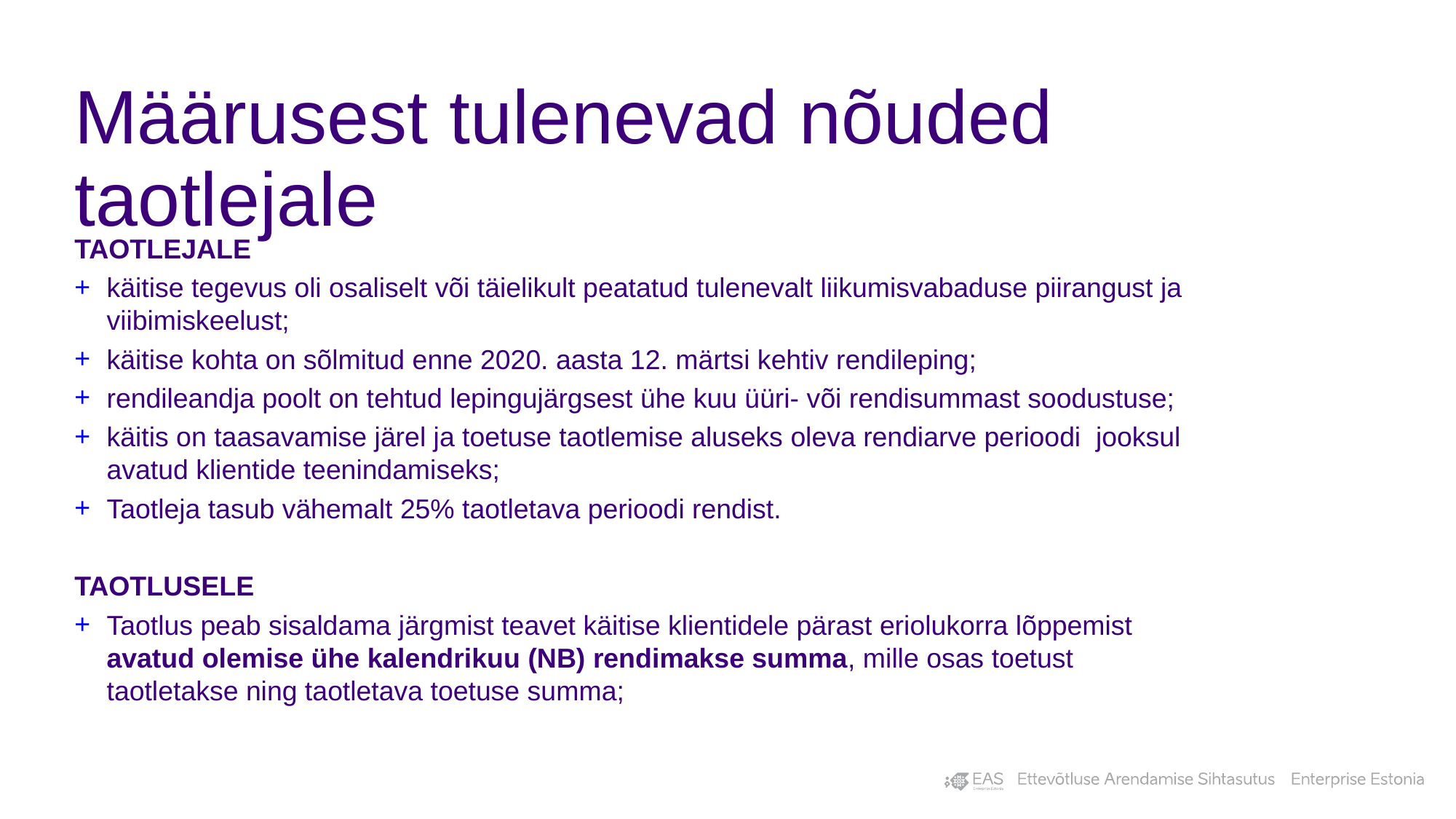

# Määrusest tulenevad nõuded taotlejale
TAOTLEJALE
käitise tegevus oli osaliselt või täielikult peatatud tulenevalt liikumisvabaduse piirangust ja viibimiskeelust;
käitise kohta on sõlmitud enne 2020. aasta 12. märtsi kehtiv rendileping;
rendileandja poolt on tehtud lepingujärgsest ühe kuu üüri- või rendisummast soodustuse;
käitis on taasavamise järel ja toetuse taotlemise aluseks oleva rendiarve perioodi  jooksul avatud klientide teenindamiseks;
Taotleja tasub vähemalt 25% taotletava perioodi rendist.

TAOTLUSELE
Taotlus peab sisaldama järgmist teavet käitise klientidele pärast eriolukorra lõppemist avatud olemise ühe kalendrikuu (NB) rendimakse summa, mille osas toetust taotletakse ning taotletava toetuse summa;